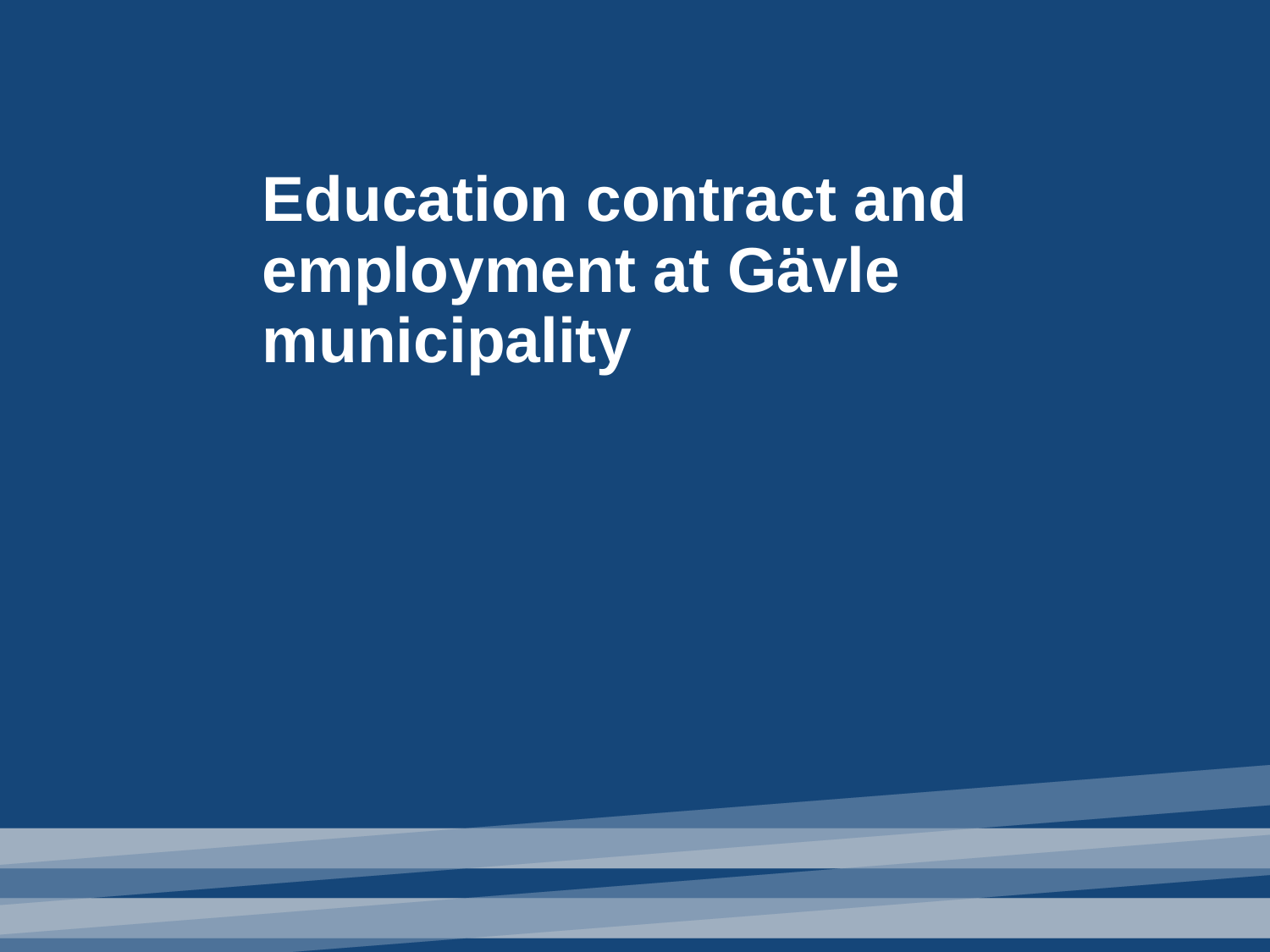

# Education contract and employment at Gävle municipality